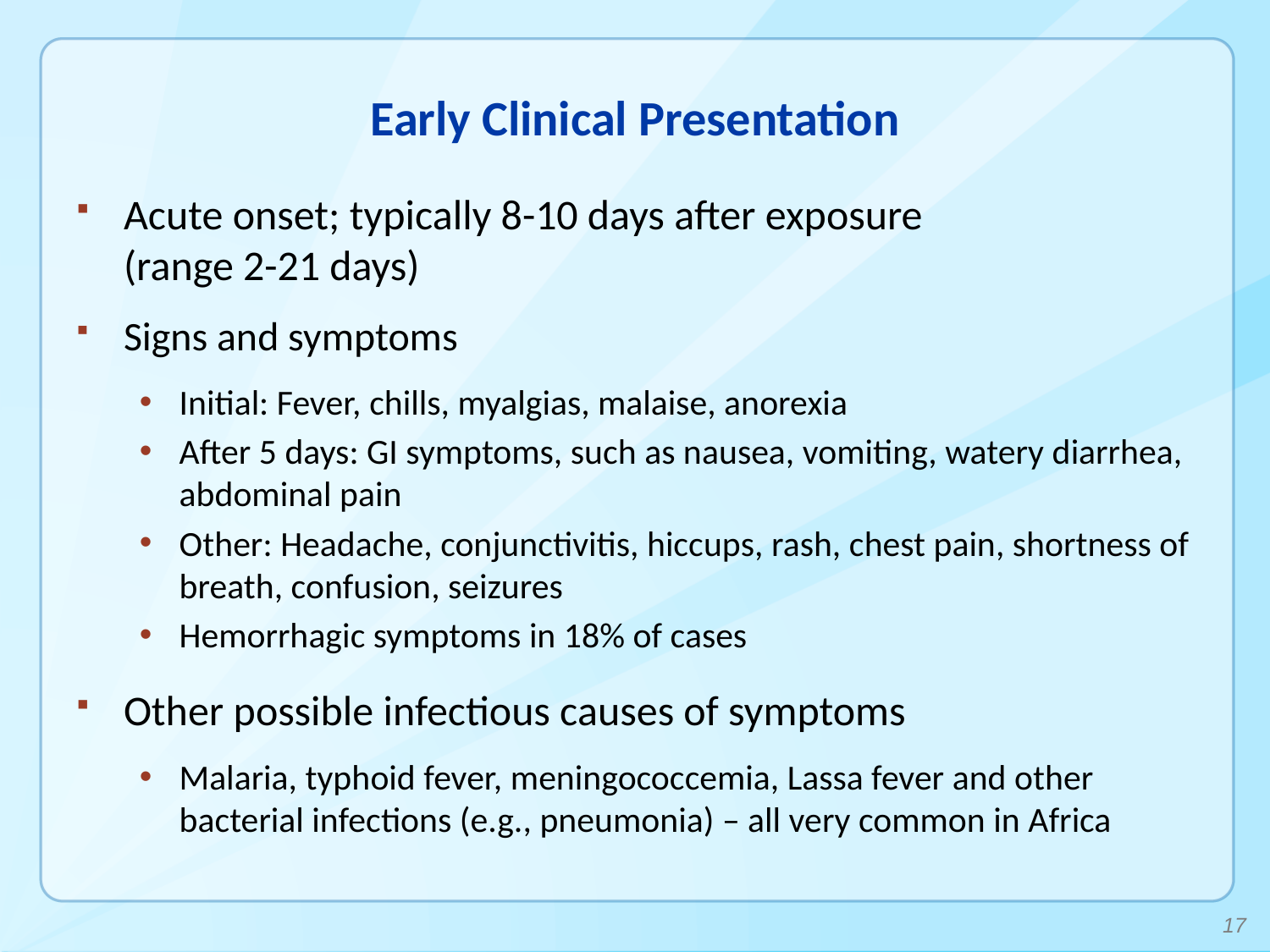

# Early Clinical Presentation
Acute onset; typically 8-10 days after exposure
(range 2-21 days)
Signs and symptoms
Initial: Fever, chills, myalgias, malaise, anorexia
After 5 days: GI symptoms, such as nausea, vomiting, watery diarrhea, abdominal pain
Other: Headache, conjunctivitis, hiccups, rash, chest pain, shortness of breath, confusion, seizures
Hemorrhagic symptoms in 18% of cases
Other possible infectious causes of symptoms
Malaria, typhoid fever, meningococcemia, Lassa fever and other bacterial infections (e.g., pneumonia) – all very common in Africa
17